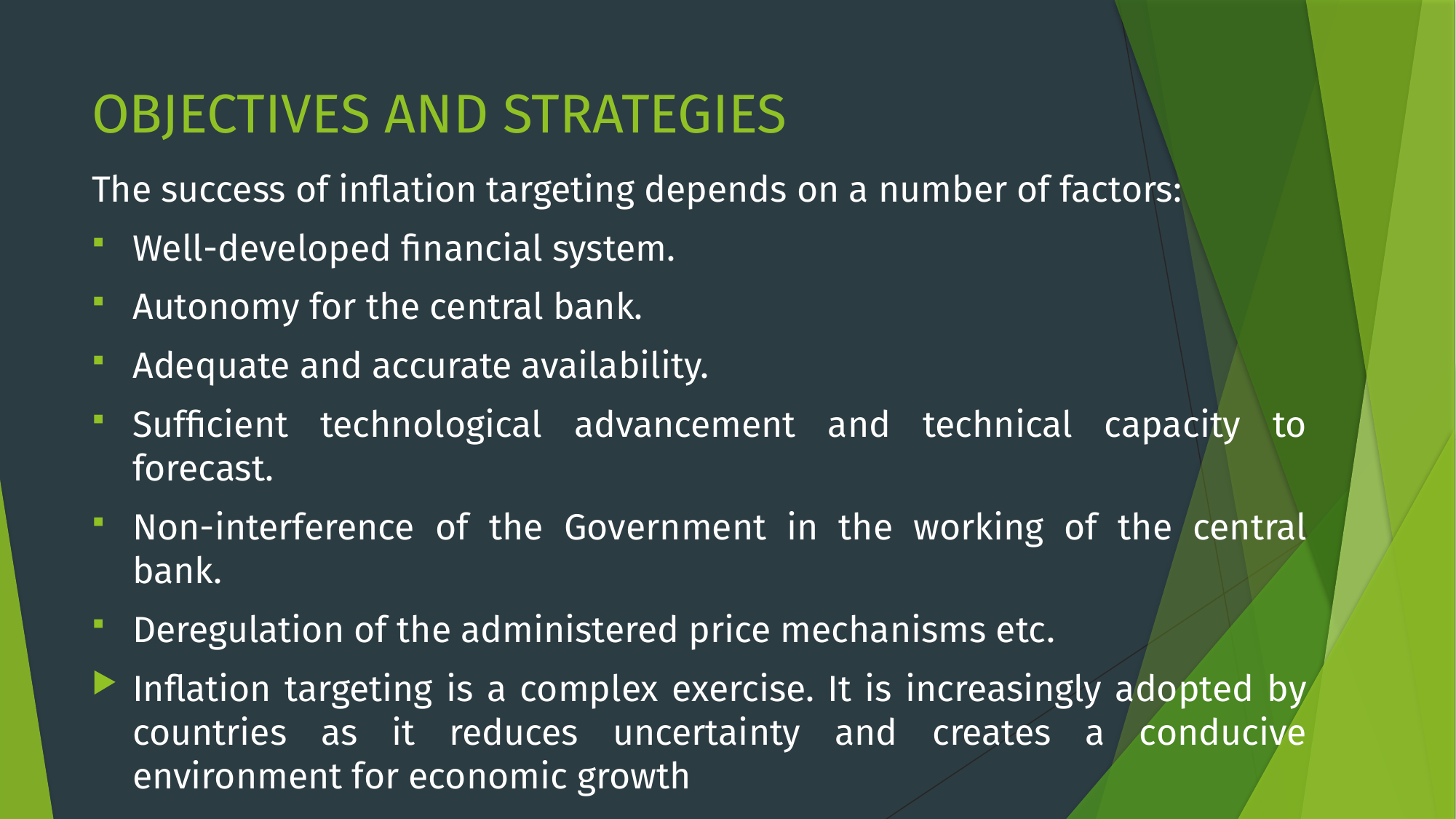

# OBJECTIVES AND STRATEGIES
The success of inflation targeting depends on a number of factors:
Well-developed financial system.
Autonomy for the central bank.
Adequate and accurate availability.
Sufficient technological advancement and technical capacity to forecast.
Non-interference of the Government in the working of the central bank.
Deregulation of the administered price mechanisms etc.
Inflation targeting is a complex exercise. It is increasingly adopted by countries as it reduces uncertainty and creates a conducive environment for economic growth